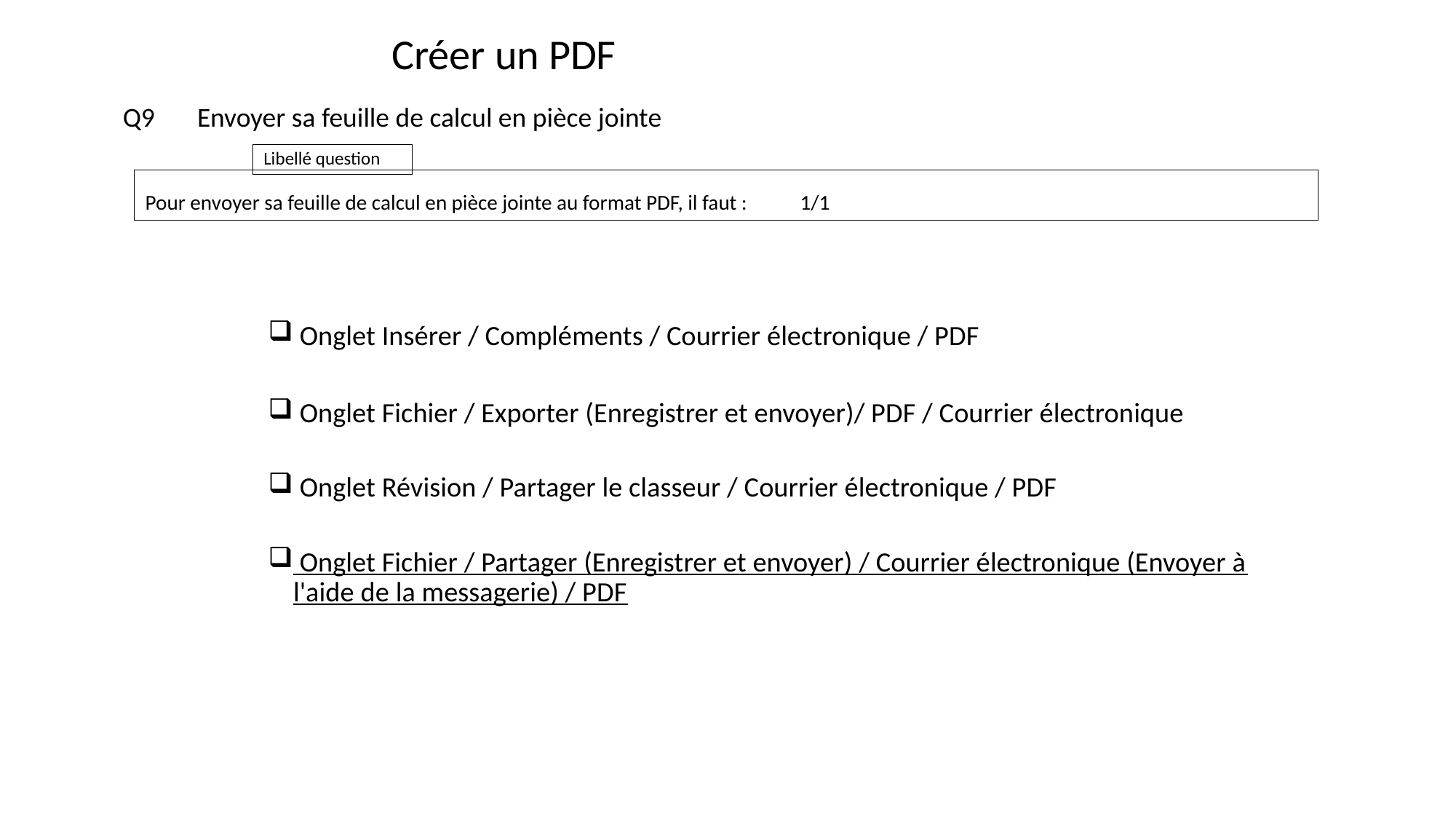

# Créer un PDF
Envoyer sa feuille de calcul en pièce jointe
Q9
Pour envoyer sa feuille de calcul en pièce jointe au format PDF, il faut :	1/1
 Onglet Insérer / Compléments / Courrier électronique / PDF
 Onglet Fichier / Exporter (Enregistrer et envoyer)/ PDF / Courrier électronique
 Onglet Révision / Partager le classeur / Courrier électronique / PDF
 Onglet Fichier / Partager (Enregistrer et envoyer) / Courrier électronique (Envoyer à l'aide de la messagerie) / PDF